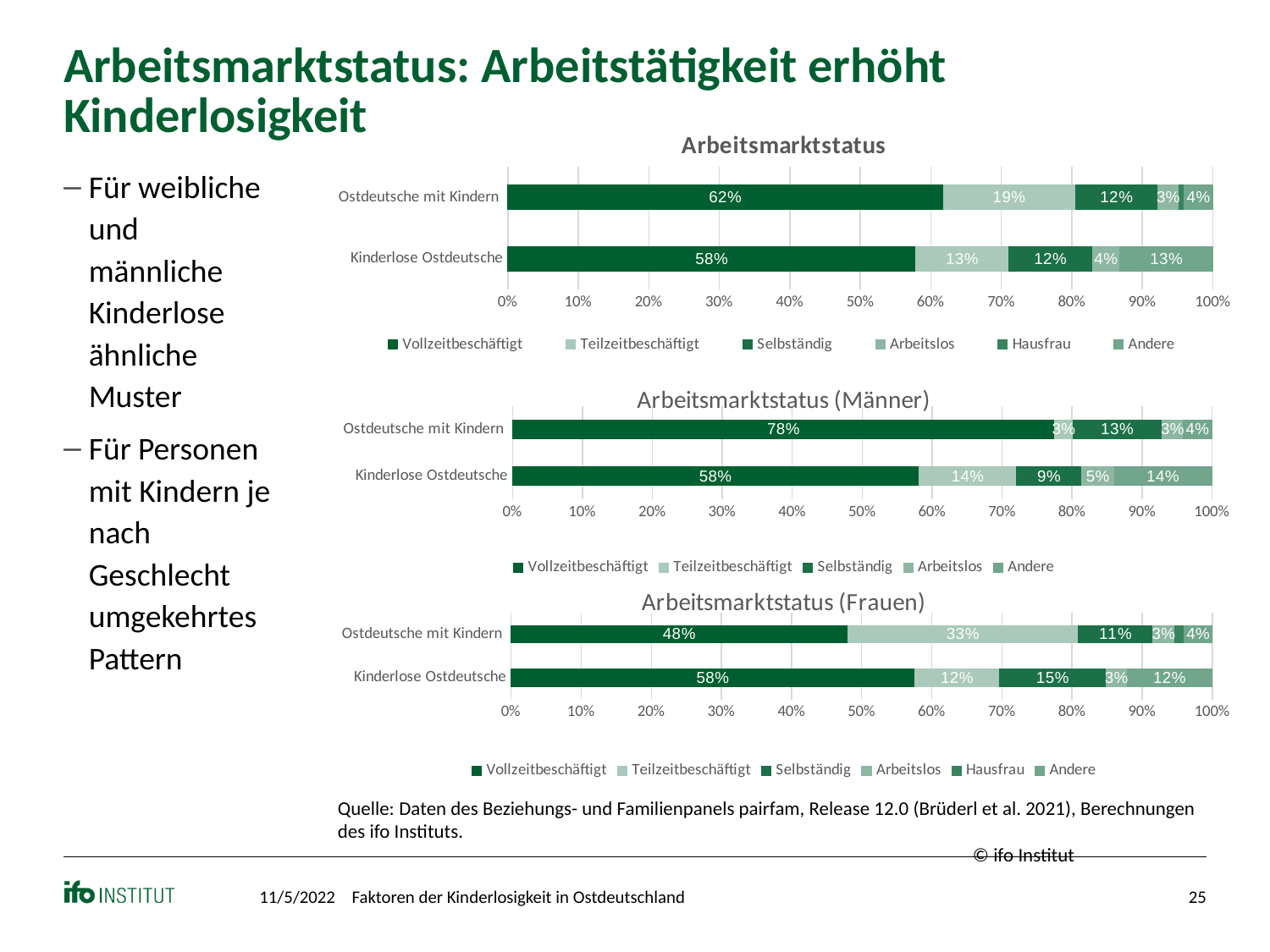

# Arbeitsmarktstatus: Arbeitstätigkeit erhöht Kinderlosigkeit

### Chart: Arbeitsmarktstatus

| Category | Vollzeitbeschäftigt | Teilzeitbeschäftigt | Selbständig | Arbeitslos | Hausfrau | Andere |
|---|---|---|---|---|---|---|
| Kinderlose Ostdeutsche | 0.5789473684210527 | 0.13157894736842105 | 0.11842105263157894 | 0.039473684210526314 | 0.0 | 0.13157894736842105 |
| Ostdeutsche mit Kindern  | 0.6175771971496437 | 0.1876484560570071 | 0.1163895486935867 | 0.030878859857482184 | 0.007125890736342043 | 0.040380047505938245 |
Für weibliche und männliche Kinderlose ähnliche Muster
Für Personen mit Kindern je nach Geschlecht umgekehrtes Pattern

### Chart: Arbeitsmarktstatus (Männer)

| Category | Vollzeitbeschäftigt | Teilzeitbeschäftigt | Selbständig | Arbeitslos | Andere |
|---|---|---|---|---|---|
| Kinderlose Ostdeutsche | 0.5813953488372093 | 0.13953488372093023 | 0.09302325581395349 | 0.046511627906976744 | 0.13953488372093023 |
| Ostdeutsche mit Kindern  | 0.7755102040816326 | 0.025510204081632654 | 0.12755102040816327 | 0.030612244897959183 | 0.04081632653061224 |

### Chart: Arbeitsmarktstatus (Frauen)

| Category | Vollzeitbeschäftigt | Teilzeitbeschäftigt | Selbständig | Arbeitslos | Hausfrau | Andere |
|---|---|---|---|---|---|---|
| Kinderlose Ostdeutsche | 0.5757575757575758 | 0.12121212121212122 | 0.15151515151515152 | 0.030303030303030304 | 0.0 | 0.12121212121212122 |
| Ostdeutsche mit Kindern  | 0.48 | 0.3288888888888889 | 0.10666666666666667 | 0.03111111111111111 | 0.013333333333333334 | 0.040000000000000036 |
Quelle: Daten des Beziehungs- und Familienpanels pairfam, Release 12.0 (Brüderl et al. 2021), Berechnungen des ifo Instituts.											© ifo Institut
11/5/2022
Faktoren der Kinderlosigkeit in Ostdeutschland
25